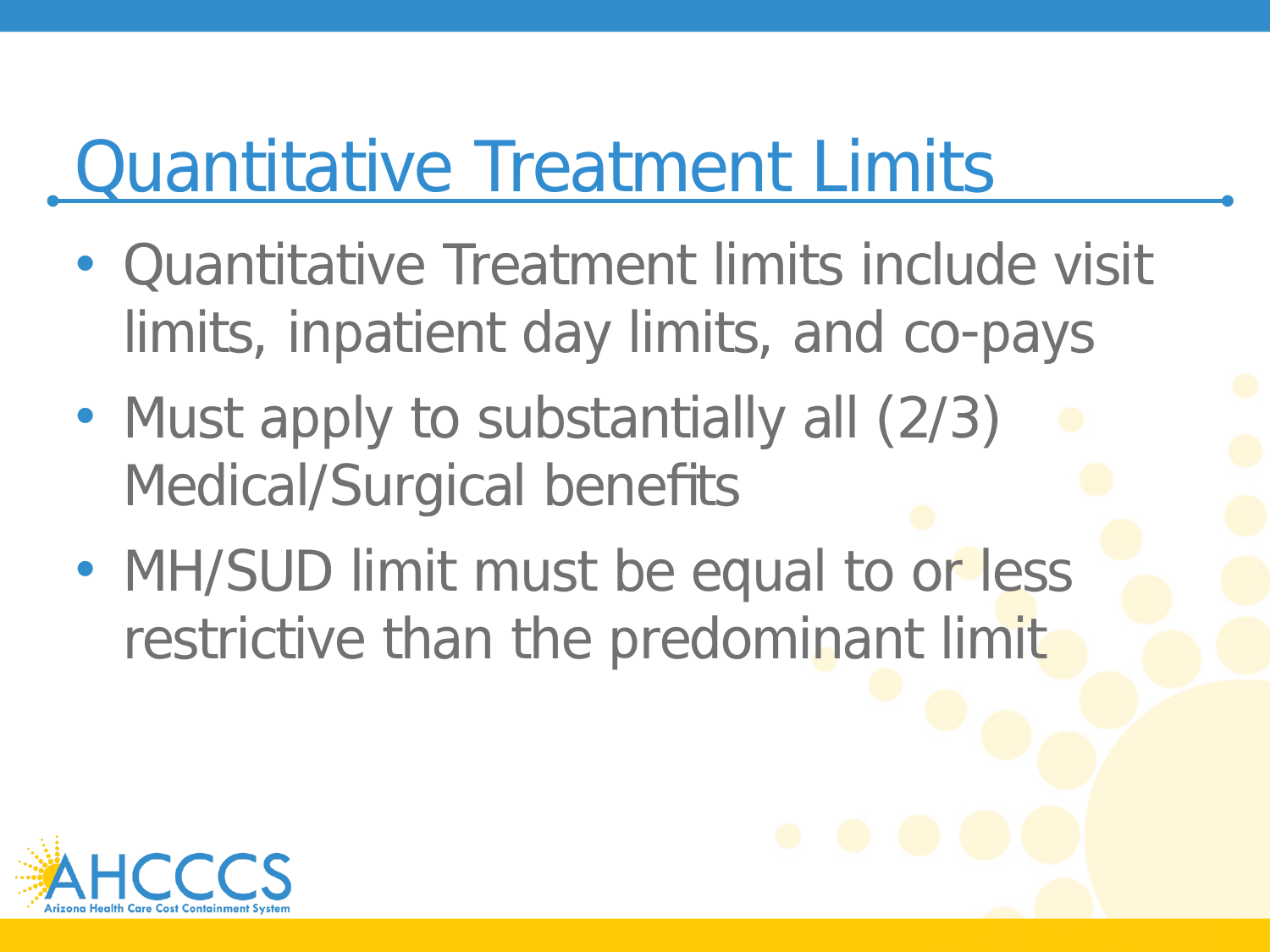

# Quantitative Treatment Limits
Quantitative Treatment limits include visit limits, inpatient day limits, and co-pays
Must apply to substantially all (2/3) Medical/Surgical benefits
MH/SUD limit must be equal to or less restrictive than the predominant limit